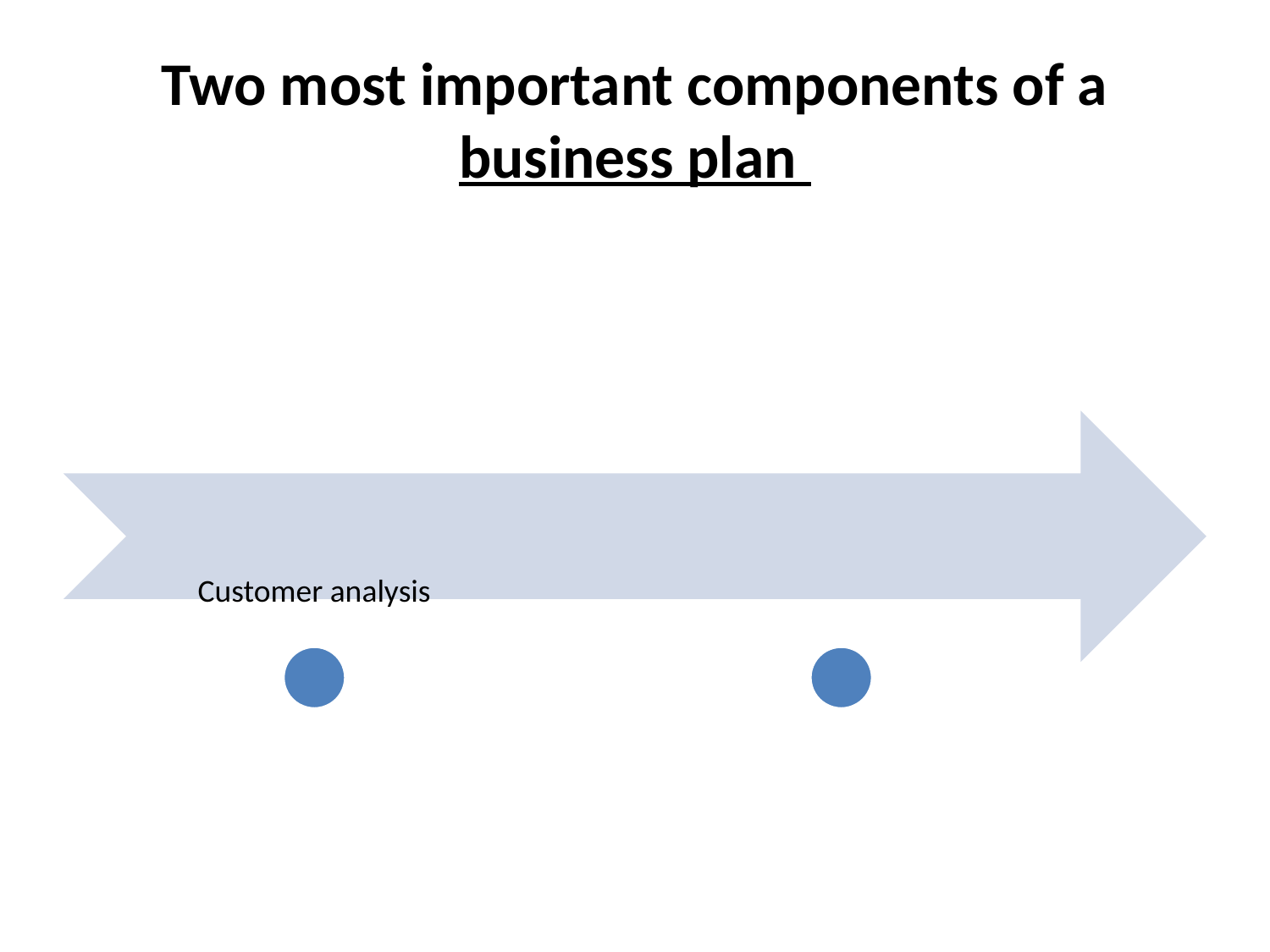

# Two most important components of a business plan
Customer analysis